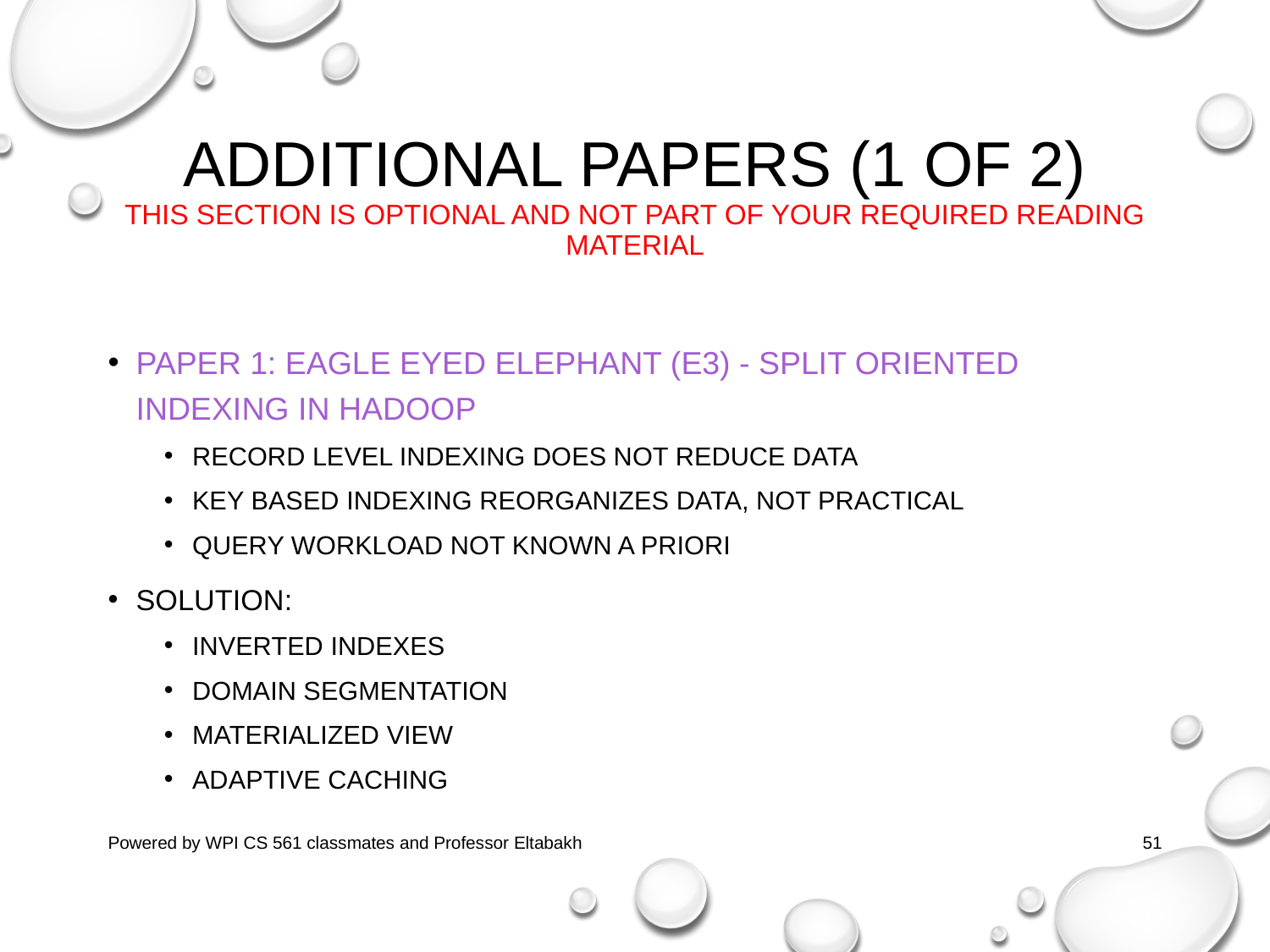

# Additional papers (1 of 2) this section is optional and not part of your required reading material
Paper 1: Eagle eyed elephant (e3) - split oriented indexing in hadoop
Record level indexing does not reduce data
Key based indexing reorganizes data, not practical
Query workload not known a priori
Solution:
Inverted indexes
Domain segmentation
Materialized view
Adaptive caching

Powered by WPI CS 561 classmates and Professor Eltabakh
51